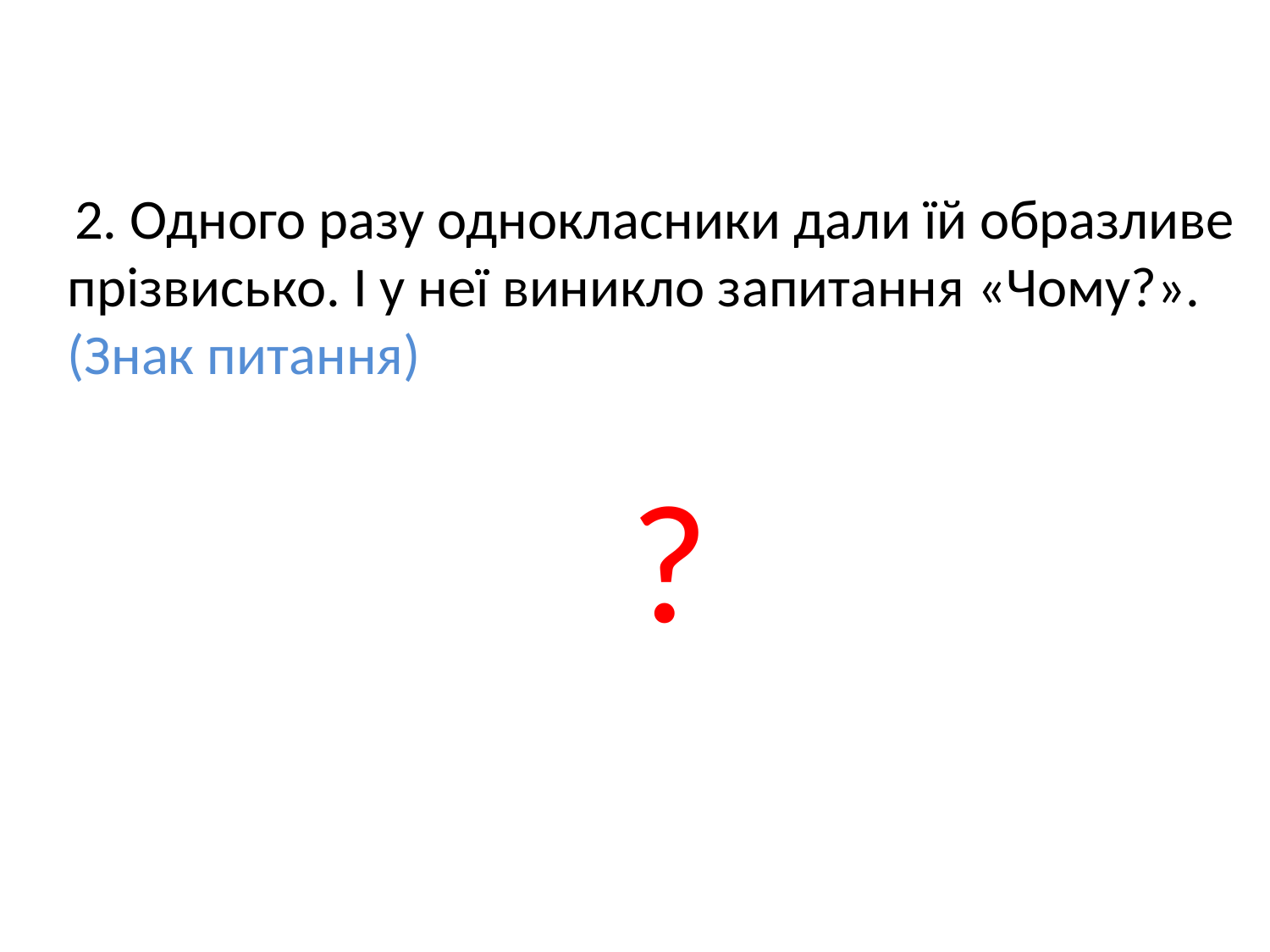

2. Одного разу однокласники дали їй образливе прізвисько. І у неї виникло запитання «Чому?». (Знак питання)
?